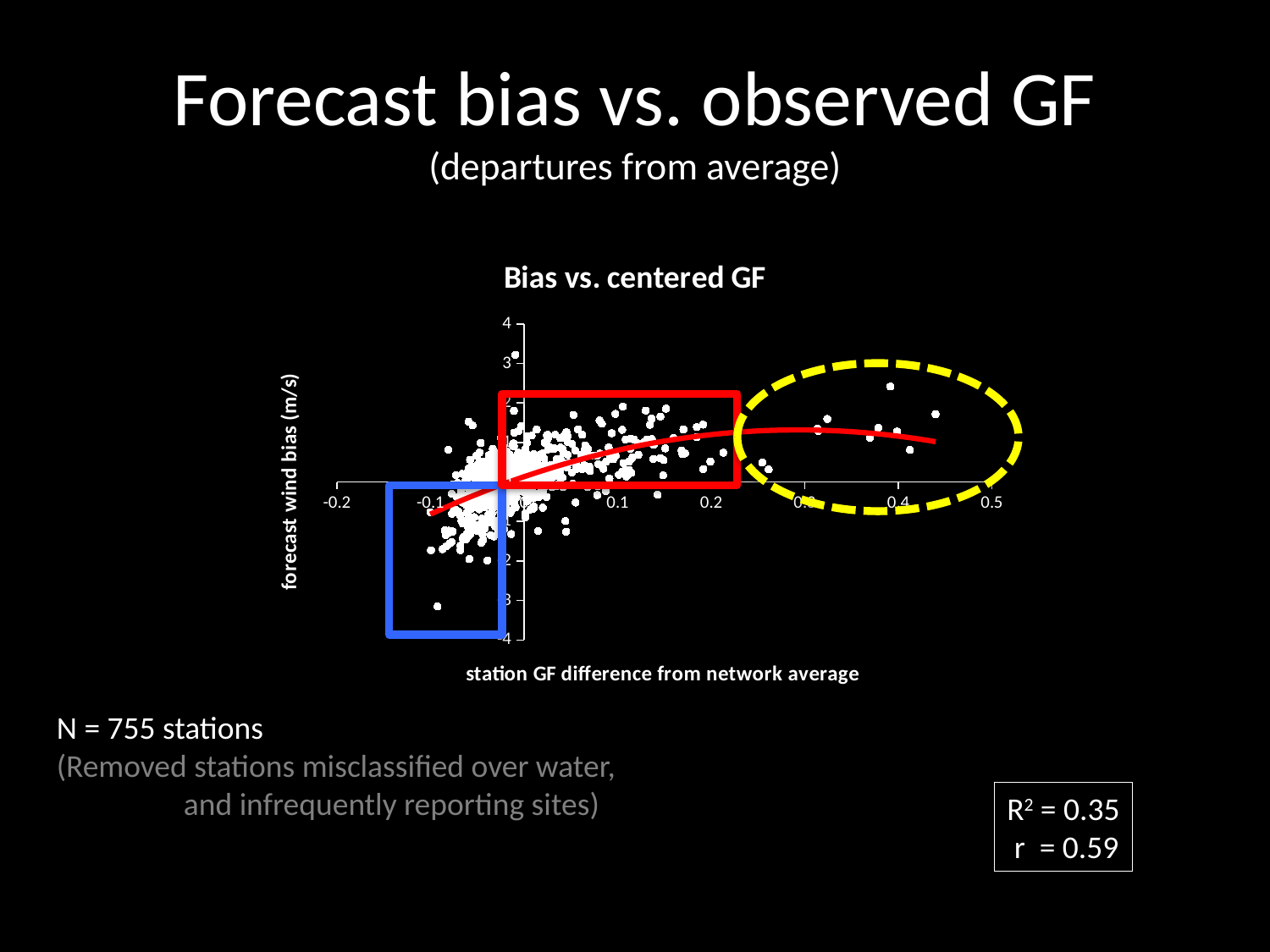

# Forecast bias vs. observed GF (departures from average)

### Chart: Bias vs. centered GF

| Category | bias_ |
|---|---|

N = 755 stations
(Removed stations misclassified over water,
	and infrequently reporting sites)
R2 = 0.35
 r  = 0.59